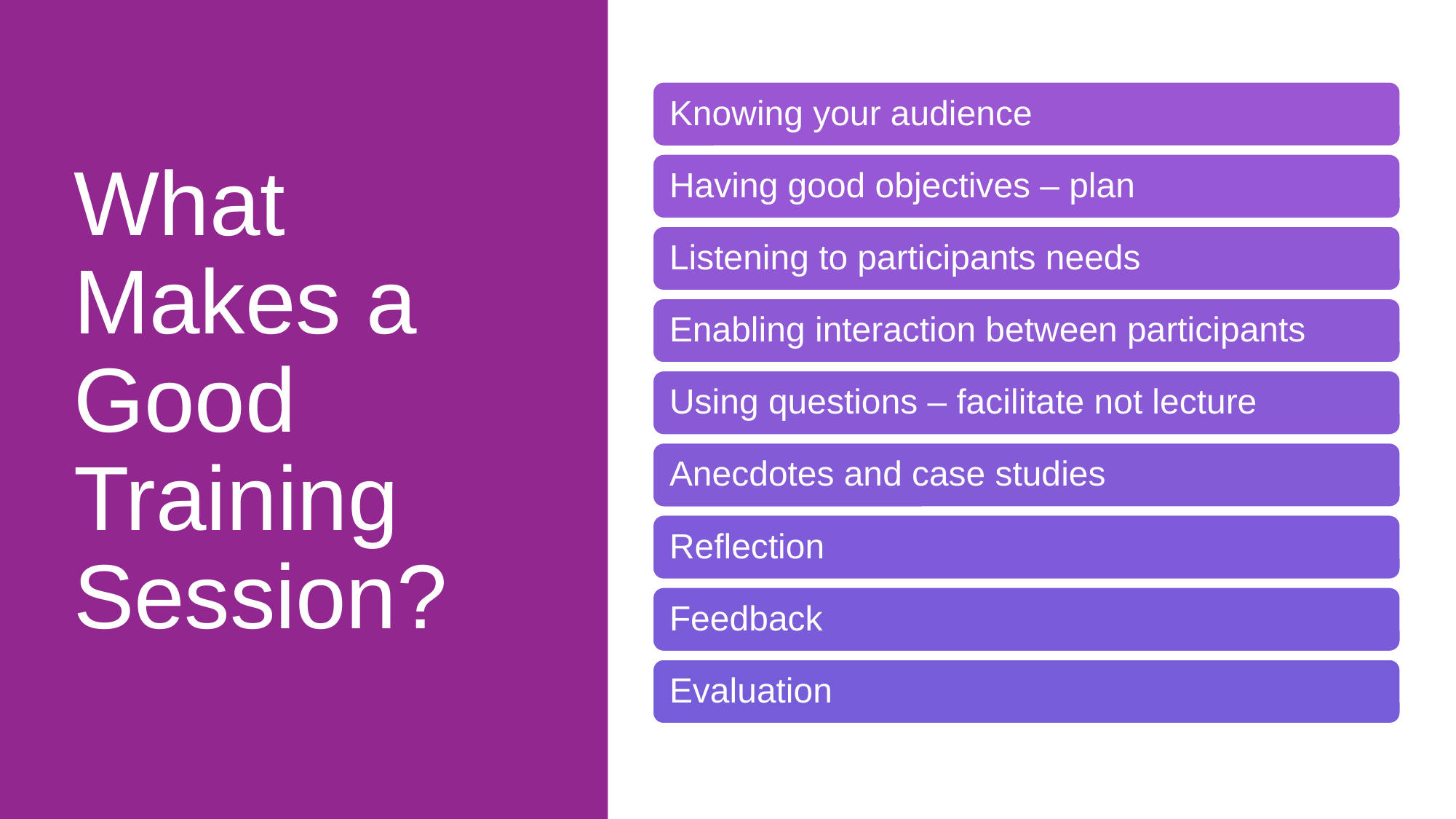

# What Makes a Good Training Session?
Knowing your audience
Having good objectives – plan
Listening to participants needs
Enabling interaction between participants
Using questions – facilitate not lecture
Anecdotes and case studies
Reflection
Feedback
Evaluation